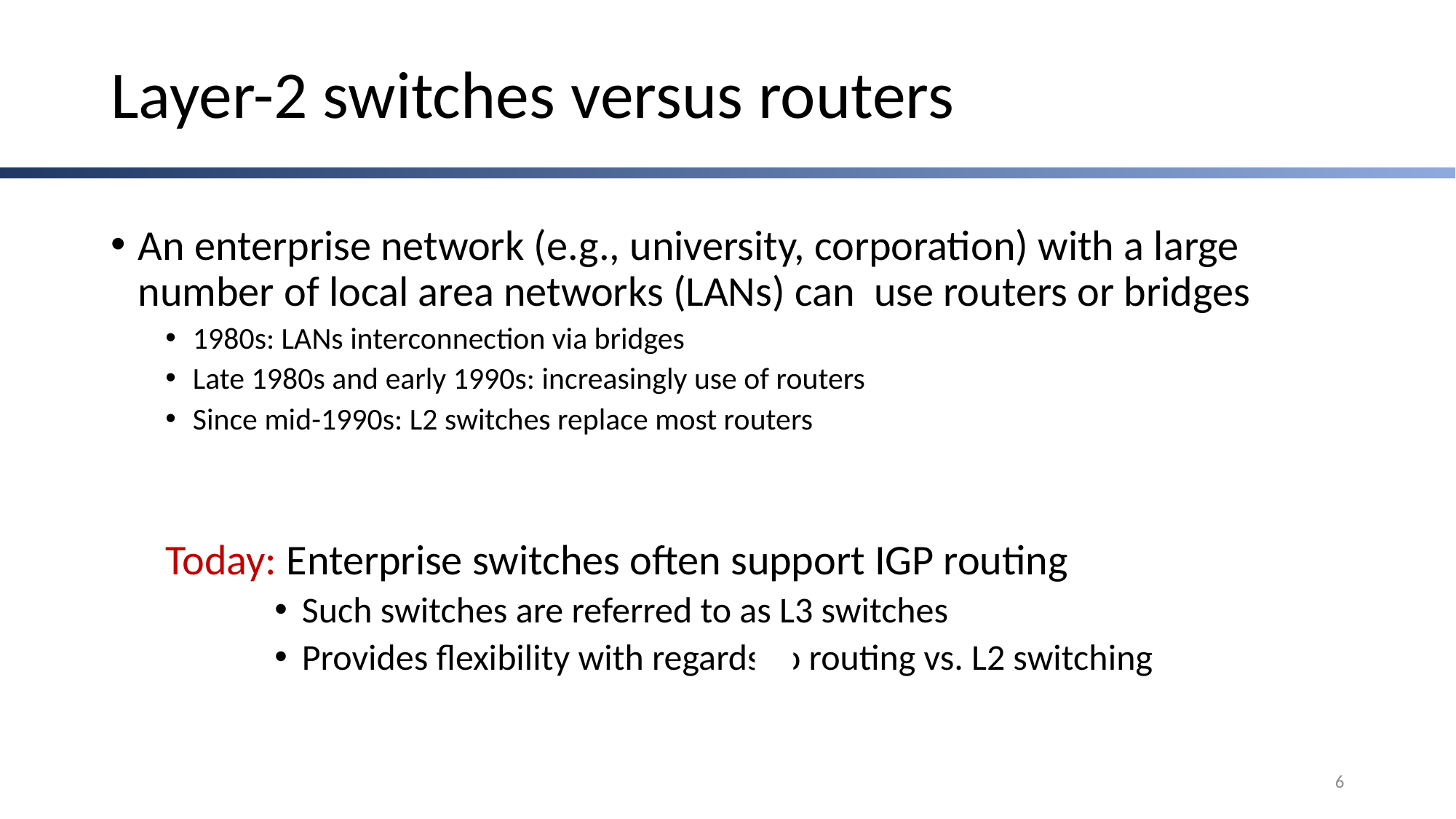

# Layer-2 switches versus routers
An enterprise network (e.g., university, corporation) with a large number of local area networks (LANs) can  use routers or bridges
1980s: LANs interconnection via bridges
Late 1980s and early 1990s: increasingly use of routers
Since mid-1990s: L2 switches replace most routers

Today: Enterprise switches often support IGP routing
Such switches are referred to as L3 switches
Provides flexibility with regards to routing vs. L2 switching

6